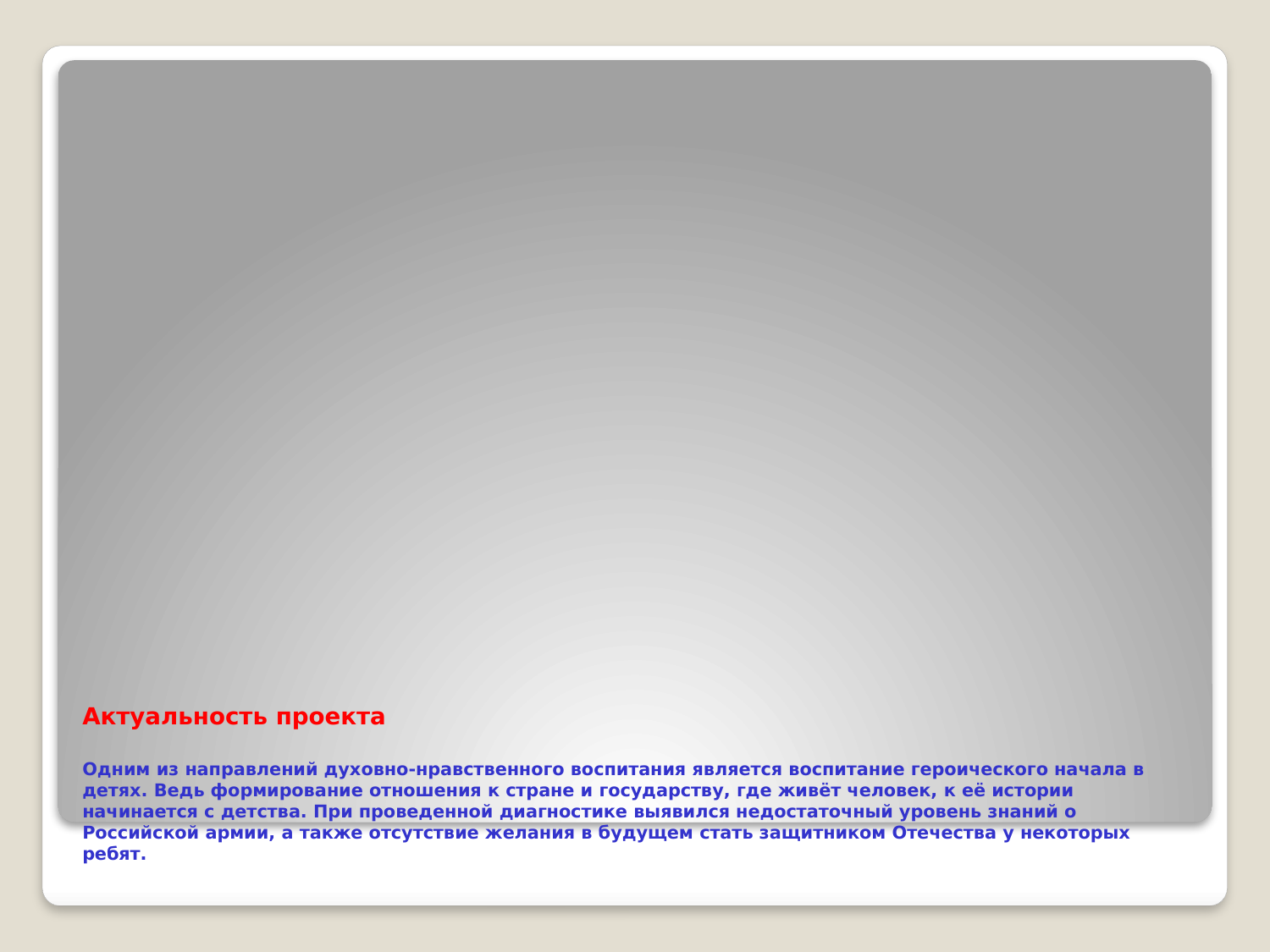

# Актуальность проекта Одним из направлений духовно-нравственного воспитания является воспитание героического начала в детях. Ведь формирование отношения к стране и государству, где живёт человек, к её истории начинается с детства. При проведенной диагностике выявился недостаточный уровень знаний о Российской армии, а также отсутствие желания в будущем стать защитником Отечества у некоторых ребят.